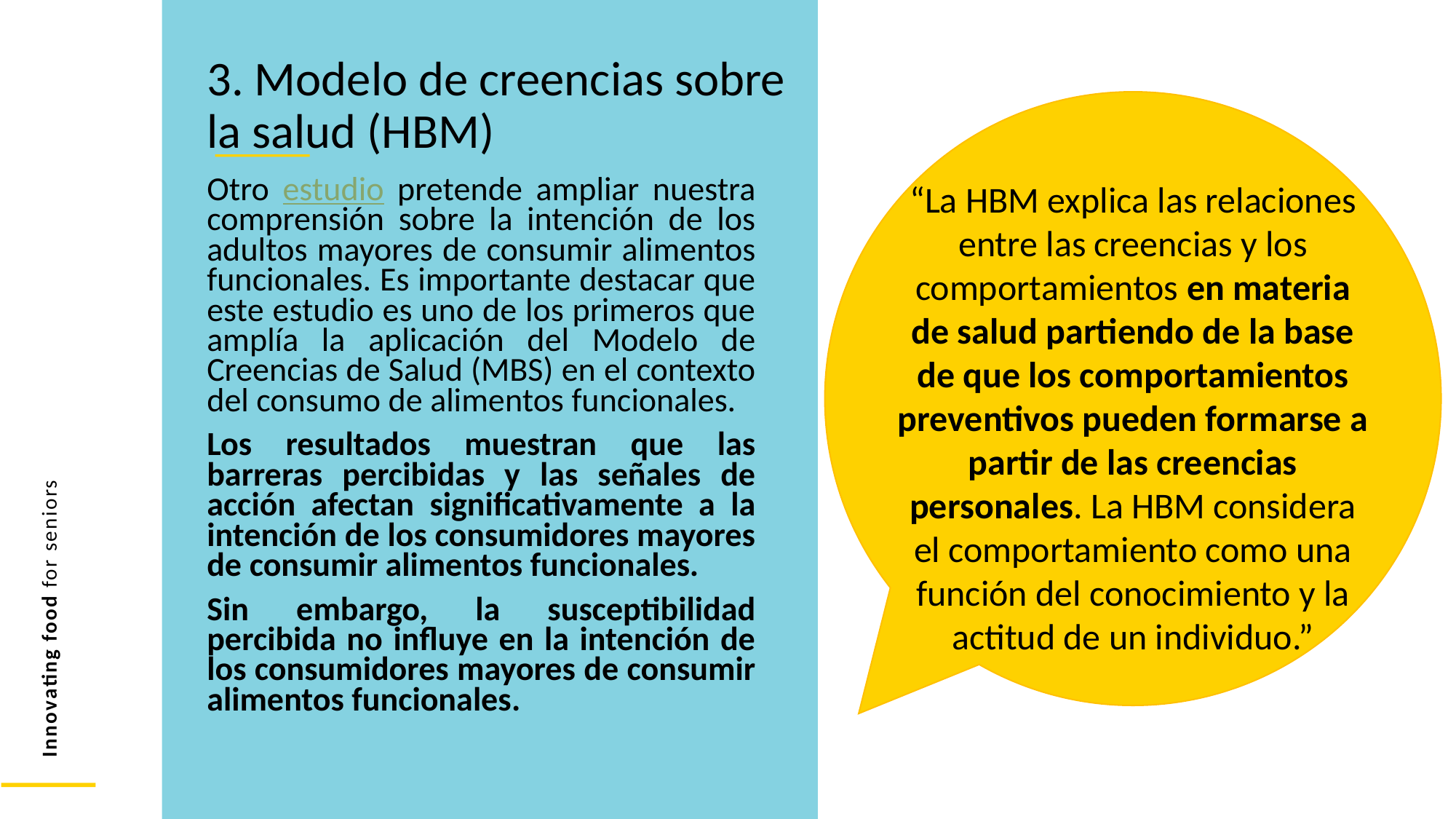

3. Modelo de creencias sobre la salud (HBM)

Otro estudio pretende ampliar nuestra comprensión sobre la intención de los adultos mayores de consumir alimentos funcionales. Es importante destacar que este estudio es uno de los primeros que amplía la aplicación del Modelo de Creencias de Salud (MBS) en el contexto del consumo de alimentos funcionales.
Los resultados muestran que las barreras percibidas y las señales de acción afectan significativamente a la intención de los consumidores mayores de consumir alimentos funcionales.
Sin embargo, la susceptibilidad percibida no influye en la intención de los consumidores mayores de consumir alimentos funcionales.
“La HBM explica las relaciones entre las creencias y los comportamientos en materia de salud partiendo de la base de que los comportamientos preventivos pueden formarse a partir de las creencias personales. La HBM considera el comportamiento como una función del conocimiento y la actitud de un individuo.”